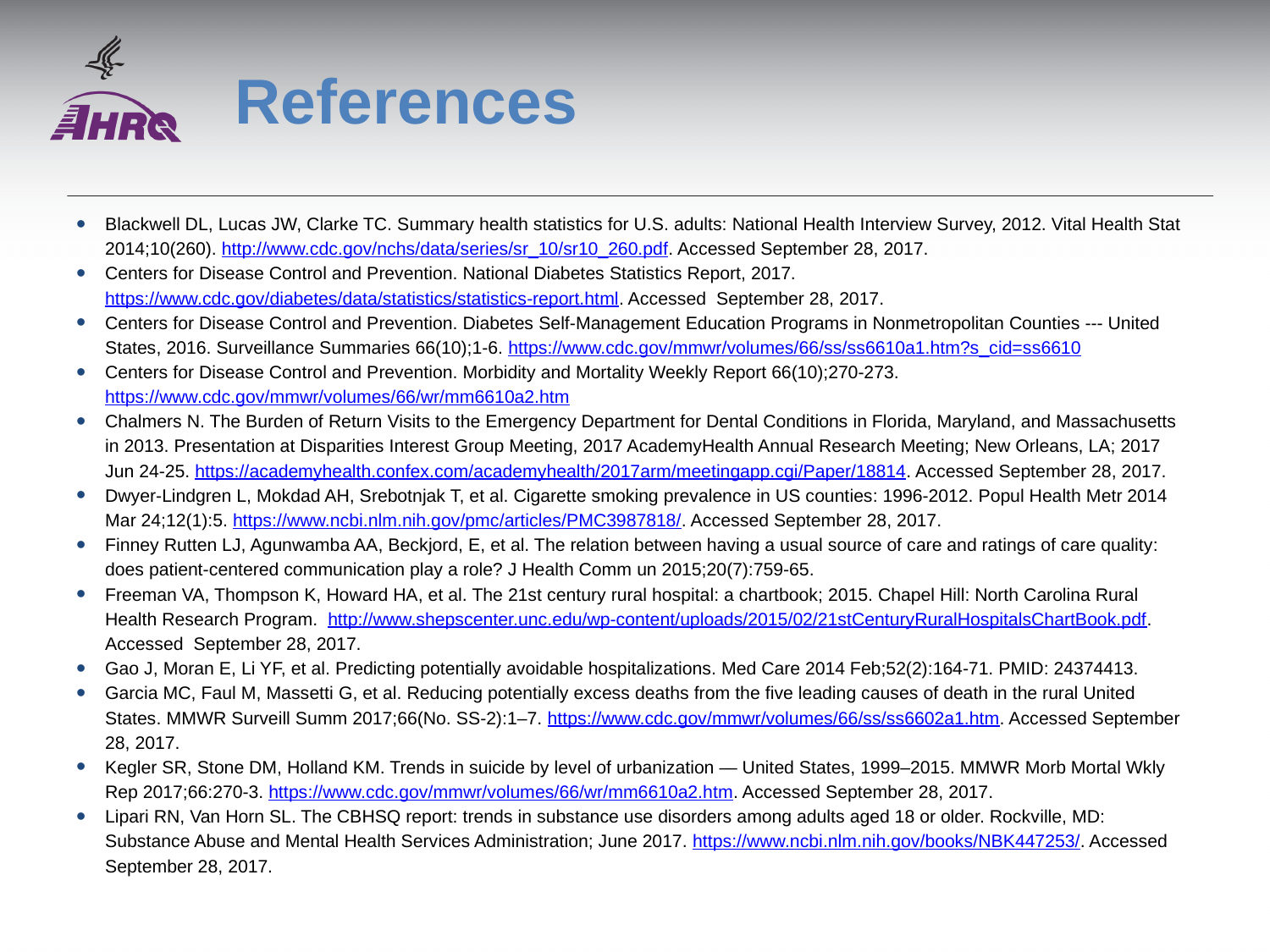

# References
Blackwell DL, Lucas JW, Clarke TC. Summary health statistics for U.S. adults: National Health Interview Survey, 2012. Vital Health Stat 2014;10(260). http://www.cdc.gov/nchs/data/series/sr_10/sr10_260.pdf. Accessed September 28, 2017.
Centers for Disease Control and Prevention. National Diabetes Statistics Report, 2017. https://www.cdc.gov/diabetes/data/statistics/statistics-report.html. Accessed  September 28, 2017.
Centers for Disease Control and Prevention. Diabetes Self-Management Education Programs in Nonmetropolitan Counties --- United States, 2016. Surveillance Summaries 66(10);1-6. https://www.cdc.gov/mmwr/volumes/66/ss/ss6610a1.htm?s_cid=ss6610
Centers for Disease Control and Prevention. Morbidity and Mortality Weekly Report 66(10);270-273. https://www.cdc.gov/mmwr/volumes/66/wr/mm6610a2.htm
Chalmers N. The Burden of Return Visits to the Emergency Department for Dental Conditions in Florida, Maryland, and Massachusetts in 2013. Presentation at Disparities Interest Group Meeting, 2017 AcademyHealth Annual Research Meeting; New Orleans, LA; 2017 Jun 24-25. https://academyhealth.confex.com/academyhealth/2017arm/meetingapp.cgi/Paper/18814. Accessed September 28, 2017.
Dwyer-Lindgren L, Mokdad AH, Srebotnjak T, et al. Cigarette smoking prevalence in US counties: 1996-2012. Popul Health Metr 2014 Mar 24;12(1):5. https://www.ncbi.nlm.nih.gov/pmc/articles/PMC3987818/. Accessed September 28, 2017.
Finney Rutten LJ, Agunwamba AA, Beckjord, E, et al. The relation between having a usual source of care and ratings of care quality: does patient-centered communication play a role? J Health Comm un 2015;20(7):759-65.
Freeman VA, Thompson K, Howard HA, et al. The 21st century rural hospital: a chartbook; 2015. Chapel Hill: North Carolina Rural Health Research Program.  http://www.shepscenter.unc.edu/wp-content/uploads/2015/02/21stCenturyRuralHospitalsChartBook.pdf. Accessed  September 28, 2017.
Gao J, Moran E, Li YF, et al. Predicting potentially avoidable hospitalizations. Med Care 2014 Feb;52(2):164-71. PMID: 24374413.
Garcia MC, Faul M, Massetti G, et al. Reducing potentially excess deaths from the five leading causes of death in the rural United States. MMWR Surveill Summ 2017;66(No. SS-2):1–7. https://www.cdc.gov/mmwr/volumes/66/ss/ss6602a1.htm. Accessed September 28, 2017.
Kegler SR, Stone DM, Holland KM. Trends in suicide by level of urbanization — United States, 1999–2015. MMWR Morb Mortal Wkly Rep 2017;66:270-3. https://www.cdc.gov/mmwr/volumes/66/wr/mm6610a2.htm. Accessed September 28, 2017.
Lipari RN, Van Horn SL. The CBHSQ report: trends in substance use disorders among adults aged 18 or older. Rockville, MD: Substance Abuse and Mental Health Services Administration; June 2017. https://www.ncbi.nlm.nih.gov/books/NBK447253/. Accessed September 28, 2017.